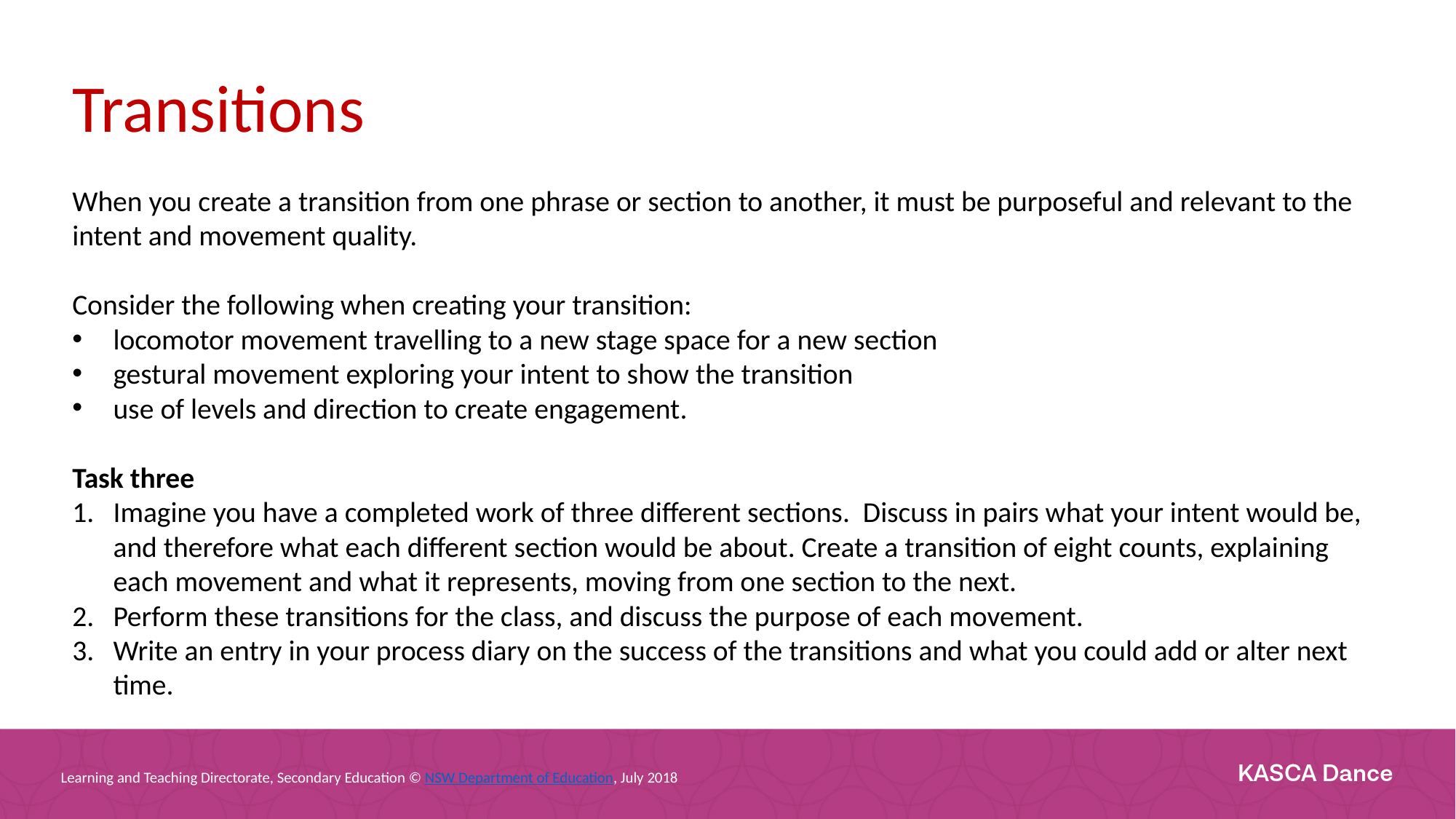

Transitions
When you create a transition from one phrase or section to another, it must be purposeful and relevant to the intent and movement quality.

Consider the following when creating your transition:
locomotor movement travelling to a new stage space for a new section
gestural movement exploring your intent to show the transition
use of levels and direction to create engagement.

Task three
Imagine you have a completed work of three different sections.  Discuss in pairs what your intent would be, and therefore what each different section would be about. Create a transition of eight counts, explaining each movement and what it represents, moving from one section to the next.
Perform these transitions for the class, and discuss the purpose of each movement.
Write an entry in your process diary on the success of the transitions and what you could add or alter next time.